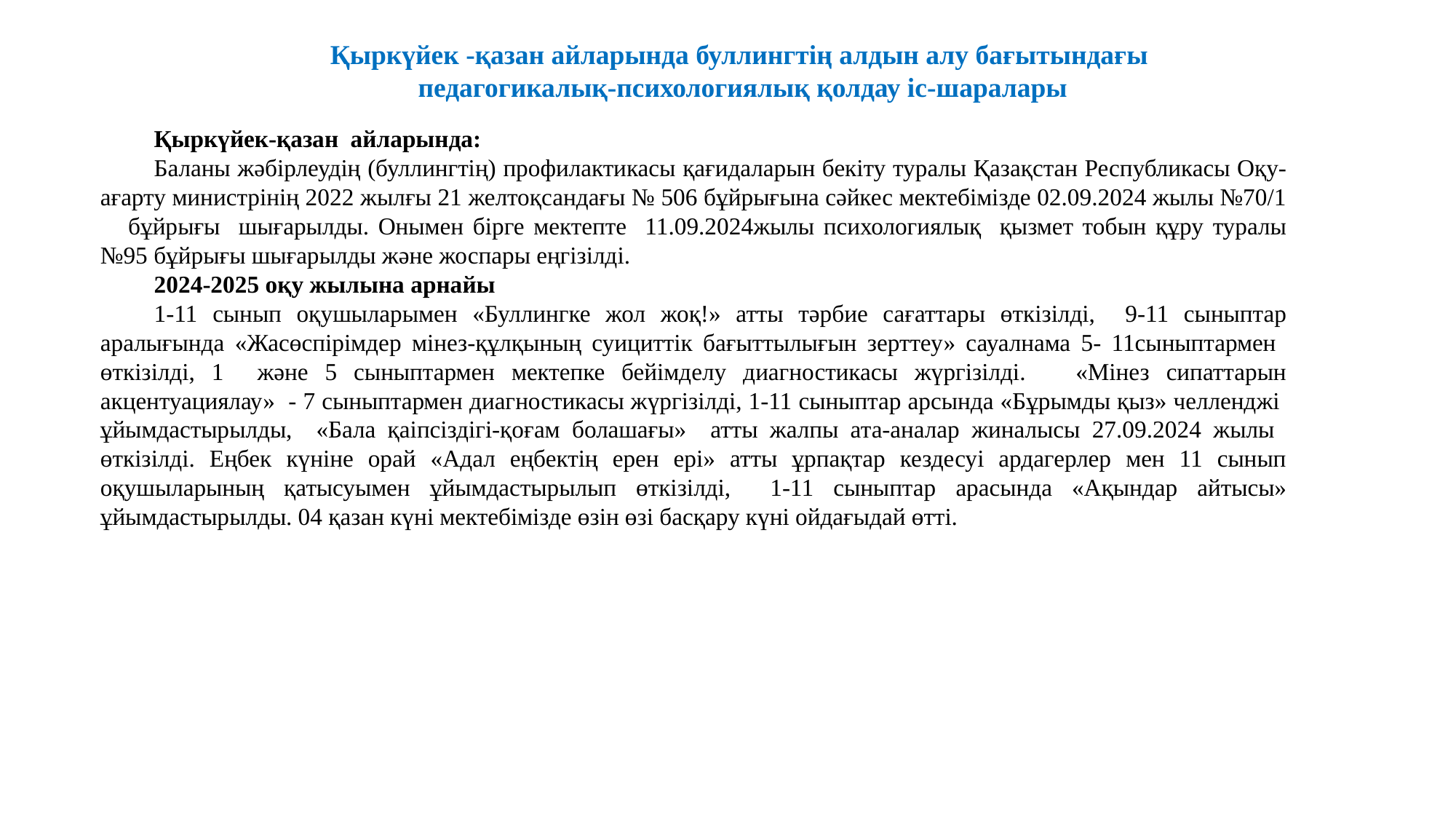

Қыркүйек -қазан айларында буллингтің алдын алу бағытындағы
педагогикалық-психологиялық қолдау іс-шаралары
Қыркүйек-қазан  айларында:
Баланы жәбірлеудің (буллингтің) профилактикасы қағидаларын бекіту туралы Қазақстан Республикасы Оқу-ағарту министрінің 2022 жылғы 21 желтоқсандағы № 506 бұйрығына сәйкес мектебімізде 02.09.2024 жылы №70/1    бұйрығы  шығарылды. Онымен бірге мектепте  11.09.2024жылы психологиялық  қызмет тобын құру туралы №95 бұйрығы шығарылды және жоспары еңгізілді.
2024-2025 оқу жылына арнайы
1-11 сынып оқушыларымен «Буллингке жол жоқ!» атты тәрбие сағаттары өткізілді,  9-11 сыныптар аралығында «Жасөспірімдер мінез-құлқының суициттік бағыттылығын зерттеу» сауалнама 5- 11сыныптармен  өткізілді, 1  және 5 сыныптармен мектепке бейімделу диагностикасы жүргізілді.   «Мінез сипаттарын акцентуациялау»  - 7 сыныптармен диагностикасы жүргізілді, 1-11 сыныптар арсында «Бұрымды қыз» челленджі  ұйымдастырылды,  «Бала қаіпсіздігі-қоғам болашағы»  атты жалпы ата-аналар жиналысы 27.09.2024 жылы  өткізілді. Еңбек күніне орай «Адал еңбектің ерен ері» атты ұрпақтар кездесуі ардагерлер мен 11 сынып оқушыларының қатысуымен ұйымдастырылып өткізілді,  1-11 сыныптар арасында «Ақындар айтысы» ұйымдастырылды. 04 қазан күні мектебімізде өзін өзі басқару күні ойдағыдай өтті.